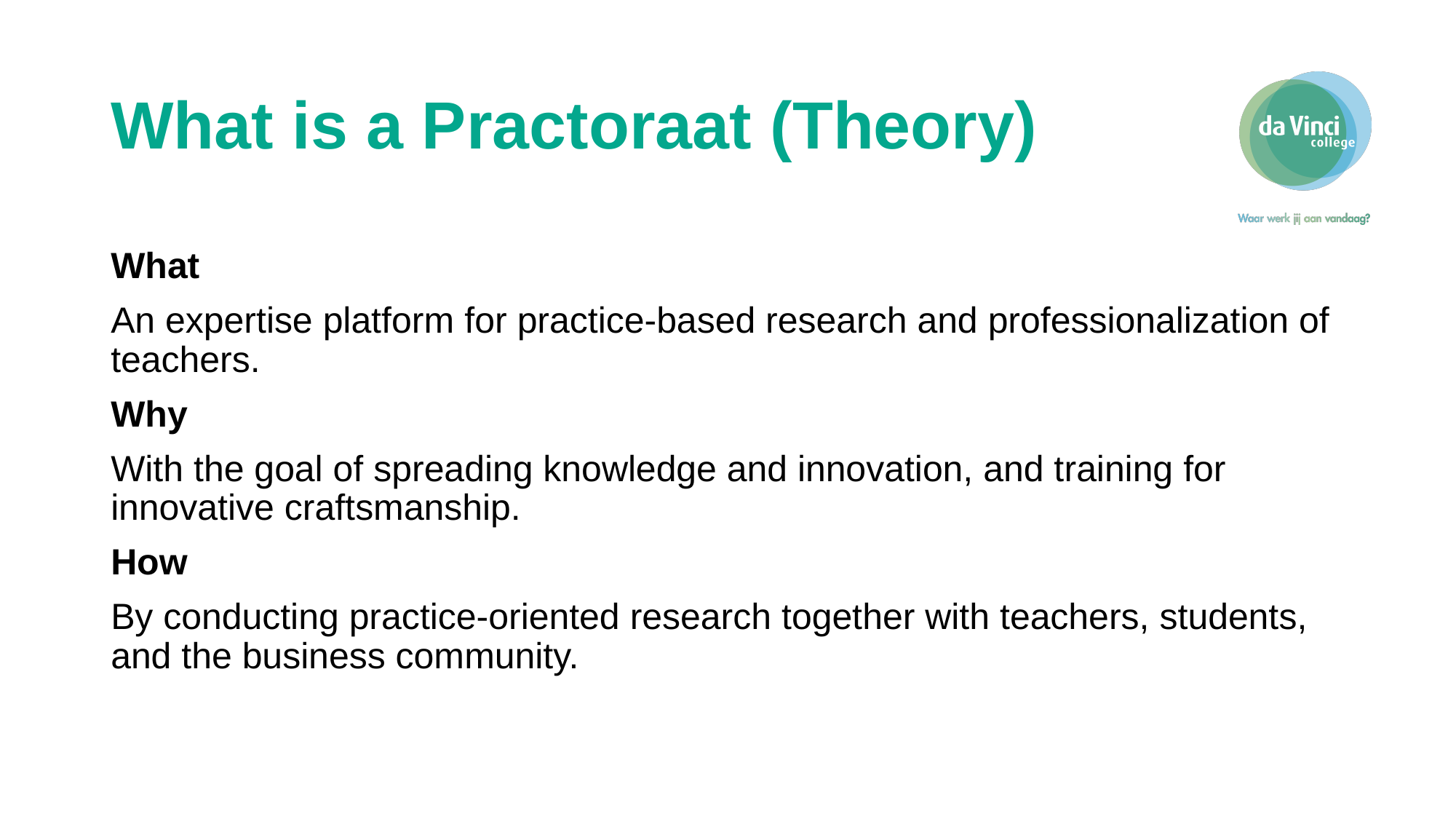

# What is a Practoraat (Theory)
What
An expertise platform for practice-based research and professionalization of teachers.
Why
With the goal of spreading knowledge and innovation, and training for innovative craftsmanship.
How
By conducting practice-oriented research together with teachers, students, and the business community.